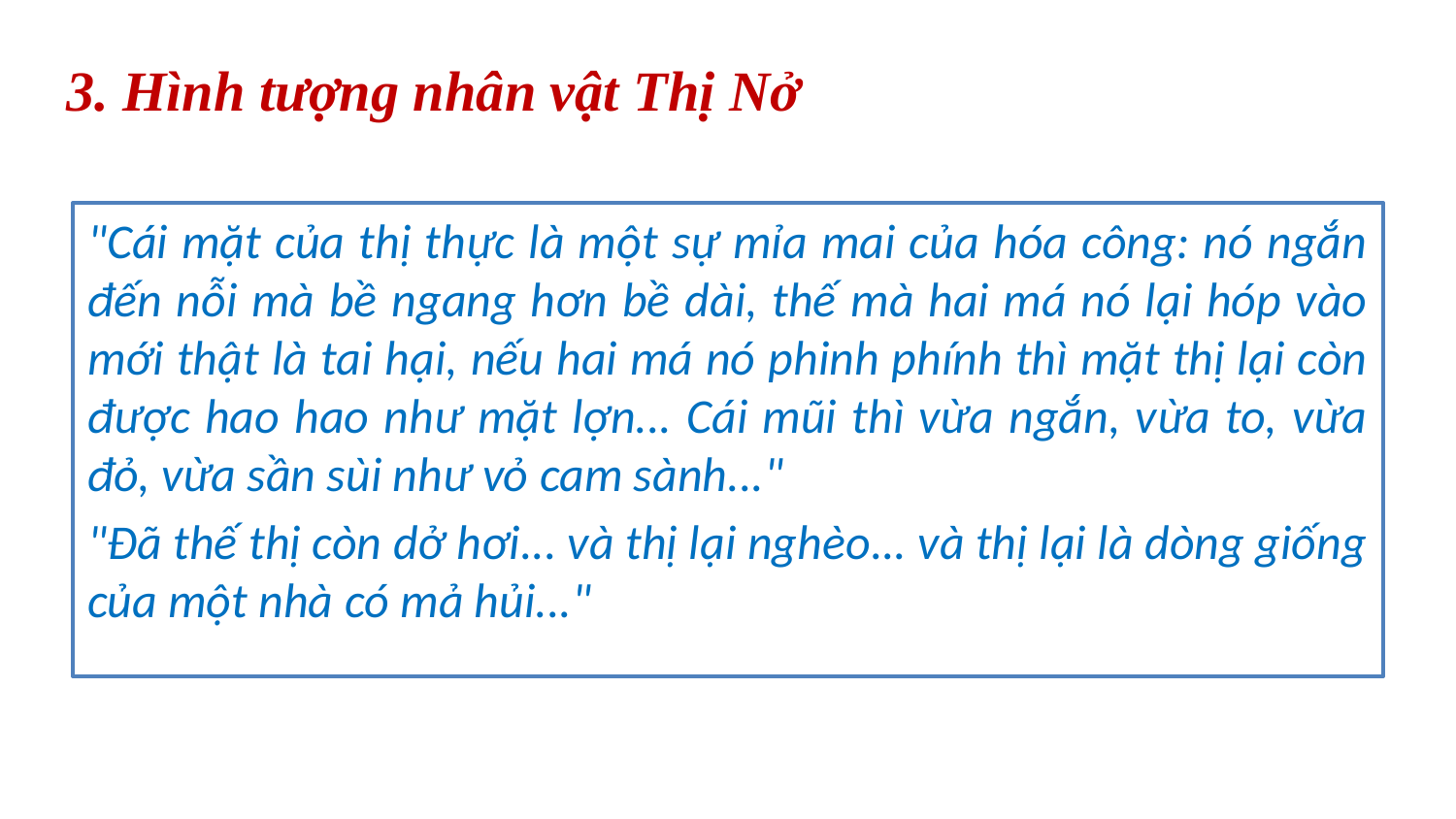

3. Hình tượng nhân vật Thị Nở
"Cái mặt của thị thực là một sự mỉa mai của hóa công: nó ngắn đến nỗi mà bề ngang hơn bề dài, thế mà hai má nó lại hóp vào mới thật là tai hại, nếu hai má nó phinh phính thì mặt thị lại còn được hao hao như mặt lợn... Cái mũi thì vừa ngắn, vừa to, vừa đỏ, vừa sần sùi như vỏ cam sành..."
"Đã thế thị còn dở hơi... và thị lại nghèo... và thị lại là dòng giống của một nhà có mả hủi..."